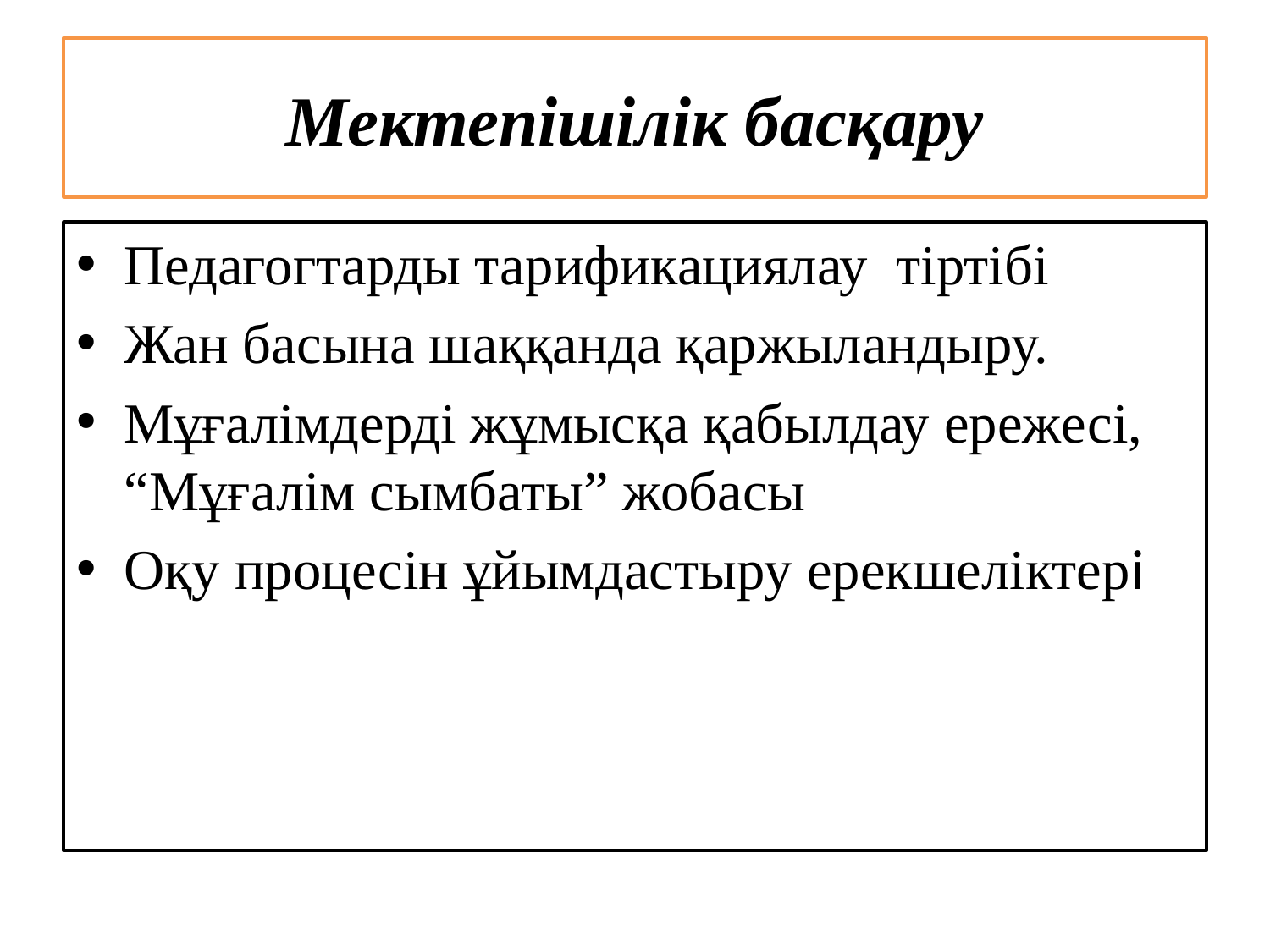

# Мектепішілік басқару
Педагогтарды тарификациялау  тіртібі
Жан басына шаққанда қаржыландыру.
Мұғалімдерді жұмысқа қабылдау ережесі, “Мұғалім сымбаты” жобасы
Оқу процесін ұйымдастыру ерекшеліктері